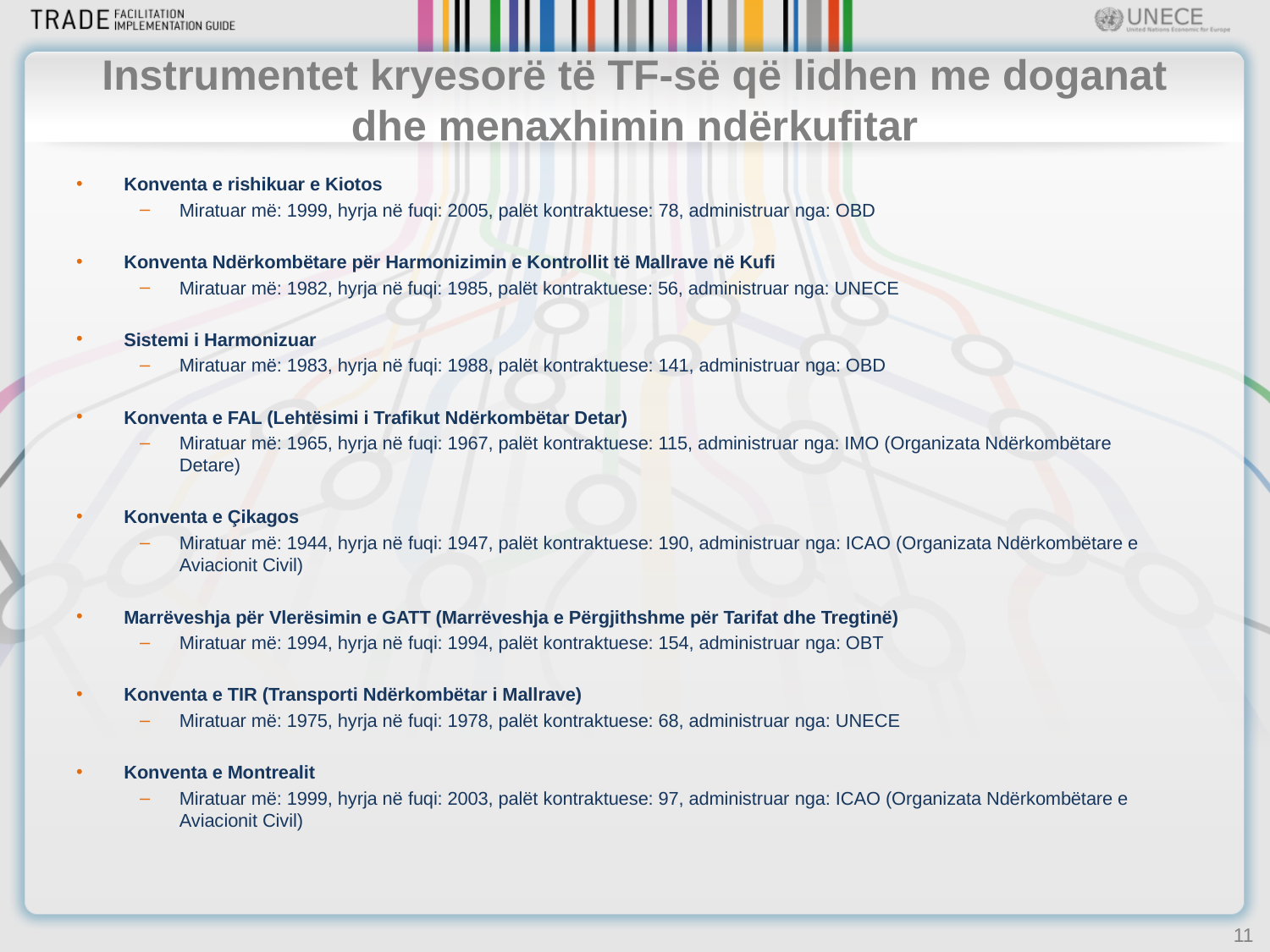

# Instrumentet kryesorë të TF-së që lidhen me doganat dhe menaxhimin ndërkufitar
Konventa e rishikuar e Kiotos
Miratuar më: 1999, hyrja në fuqi: 2005, palët kontraktuese: 78, administruar nga: OBD

Konventa Ndërkombëtare për Harmonizimin e Kontrollit të Mallrave në Kufi
Miratuar më: 1982, hyrja në fuqi: 1985, palët kontraktuese: 56, administruar nga: UNECE

Sistemi i Harmonizuar
Miratuar më: 1983, hyrja në fuqi: 1988, palët kontraktuese: 141, administruar nga: OBD

Konventa e FAL (Lehtësimi i Trafikut Ndërkombëtar Detar)
Miratuar më: 1965, hyrja në fuqi: 1967, palët kontraktuese: 115, administruar nga: IMO (Organizata Ndërkombëtare Detare)

Konventa e Çikagos
Miratuar më: 1944, hyrja në fuqi: 1947, palët kontraktuese: 190, administruar nga: ICAO (Organizata Ndërkombëtare e Aviacionit Civil)

Marrëveshja për Vlerësimin e GATT (Marrëveshja e Përgjithshme për Tarifat dhe Tregtinë)
Miratuar më: 1994, hyrja në fuqi: 1994, palët kontraktuese: 154, administruar nga: OBT

Konventa e TIR (Transporti Ndërkombëtar i Mallrave)
Miratuar më: 1975, hyrja në fuqi: 1978, palët kontraktuese: 68, administruar nga: UNECE

Konventa e Montrealit
Miratuar më: 1999, hyrja në fuqi: 2003, palët kontraktuese: 97, administruar nga: ICAO (Organizata Ndërkombëtare e Aviacionit Civil)
11